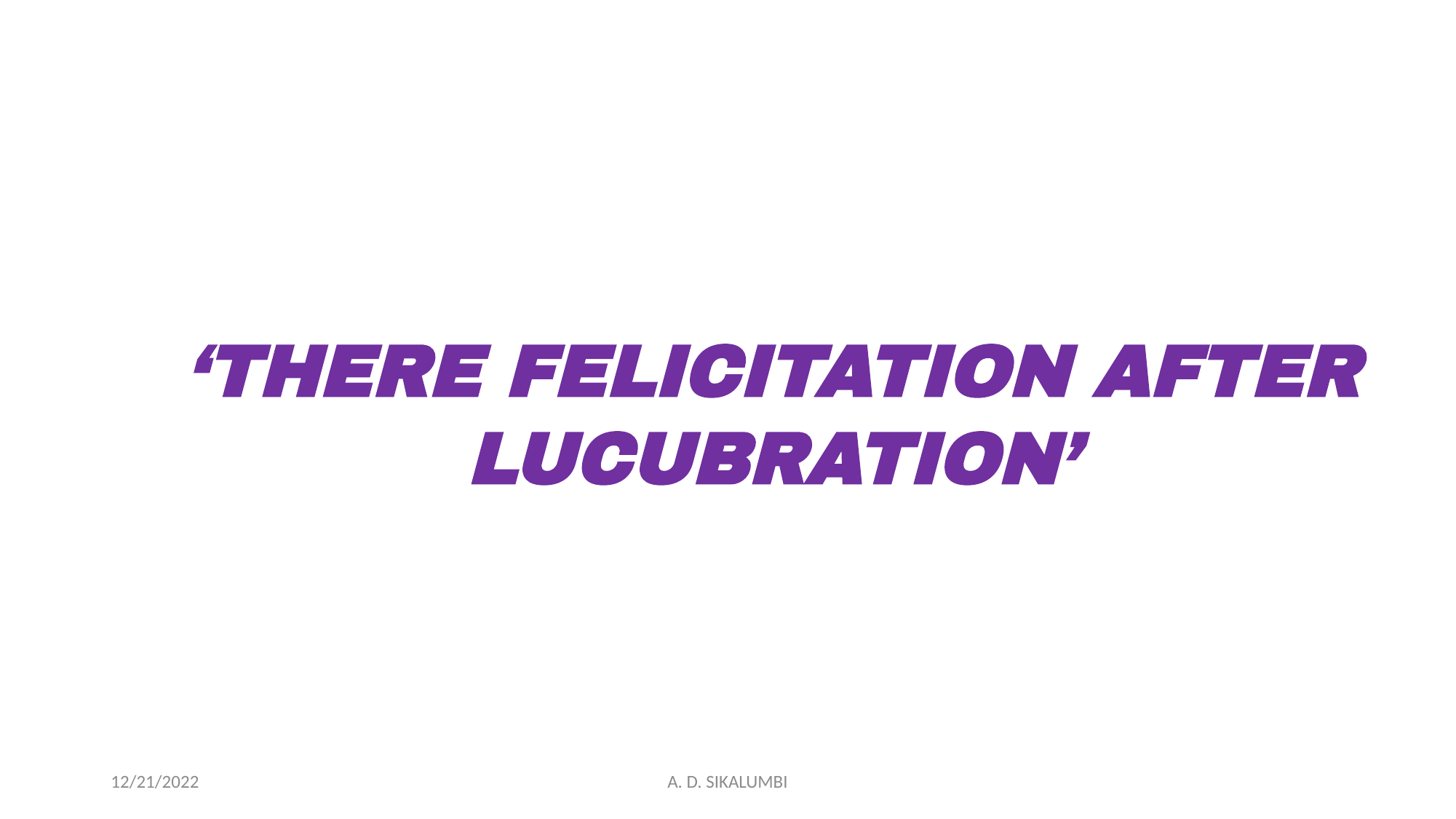

‘THERE FELICITATION AFTER LUCUBRATION’
12/21/2022
A. D. SIKALUMBI